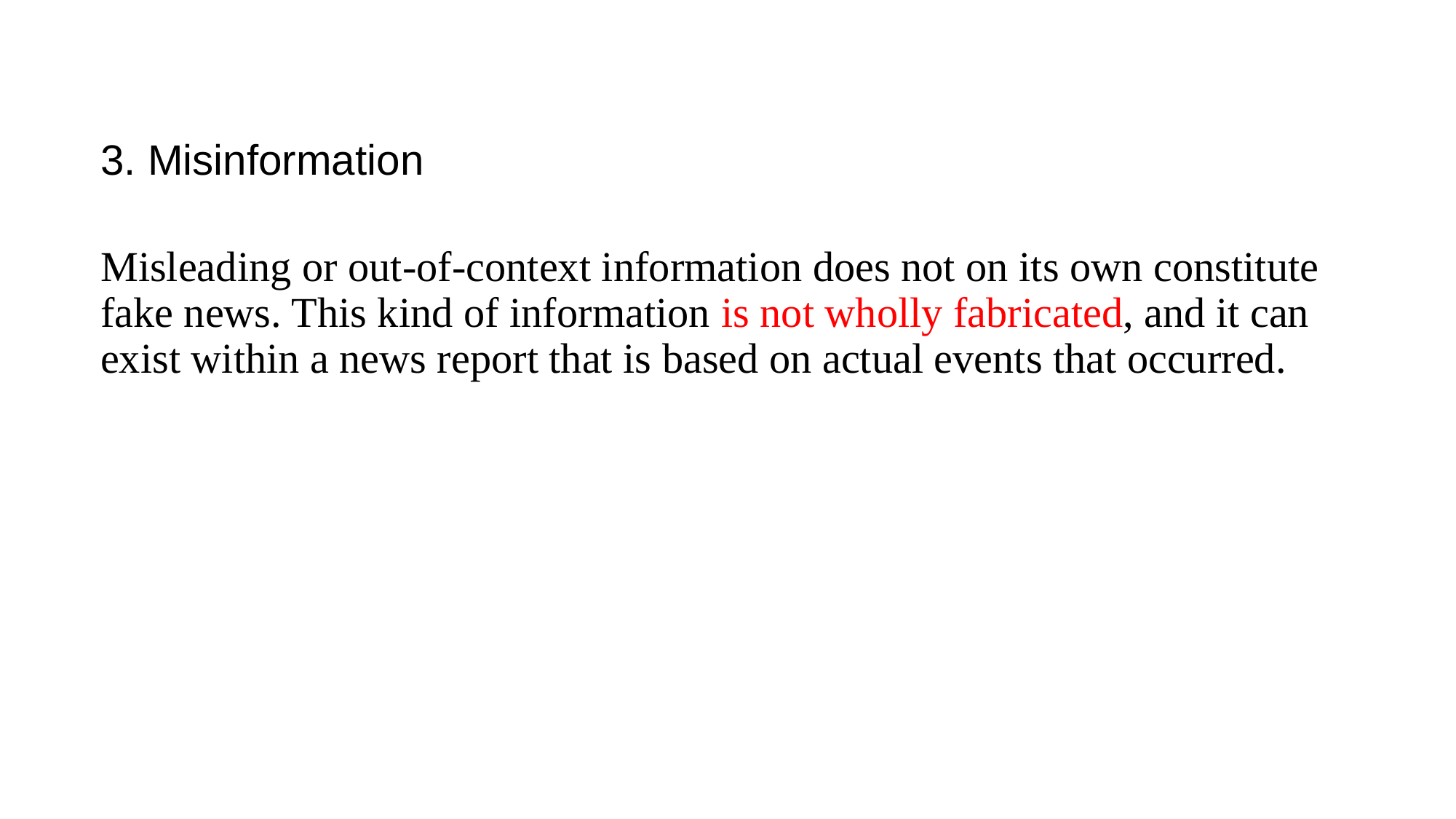

3. Misinformation
Misleading or out-of-context information does not on its own constitute fake news. This kind of information is not wholly fabricated, and it can exist within a news report that is based on actual events that occurred.